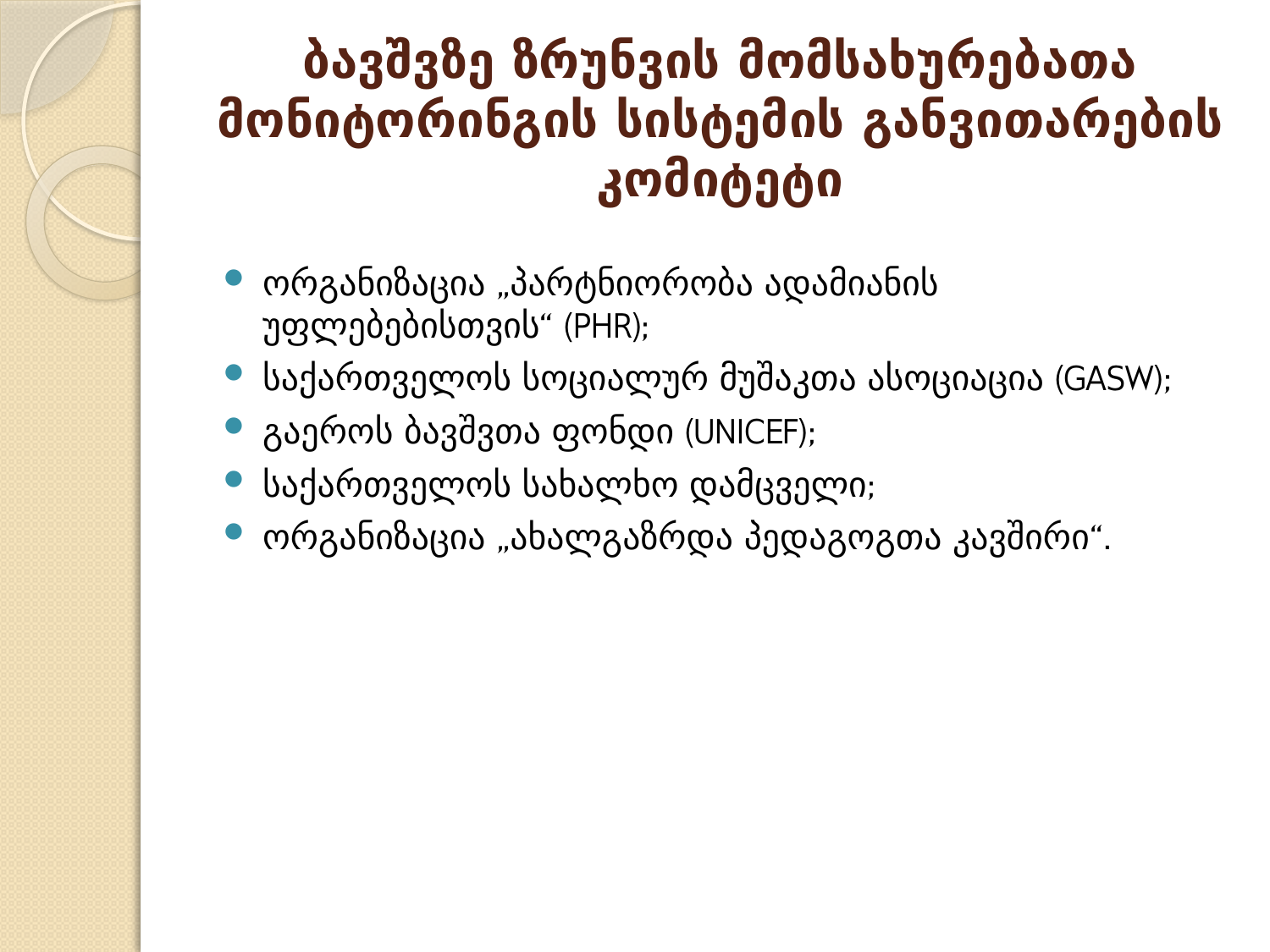

# ბავშვზე ზრუნვის მომსახურებათა მონიტორინგის სისტემის განვითარების კომიტეტი
ორგანიზაცია „პარტნიორობა ადამიანის უფლებებისთვის“ (PHR);
საქართველოს სოციალურ მუშაკთა ასოციაცია (GASW);
გაეროს ბავშვთა ფონდი (UNICEF);
საქართველოს სახალხო დამცველი;
ორგანიზაცია „ახალგაზრდა პედაგოგთა კავშირი“.